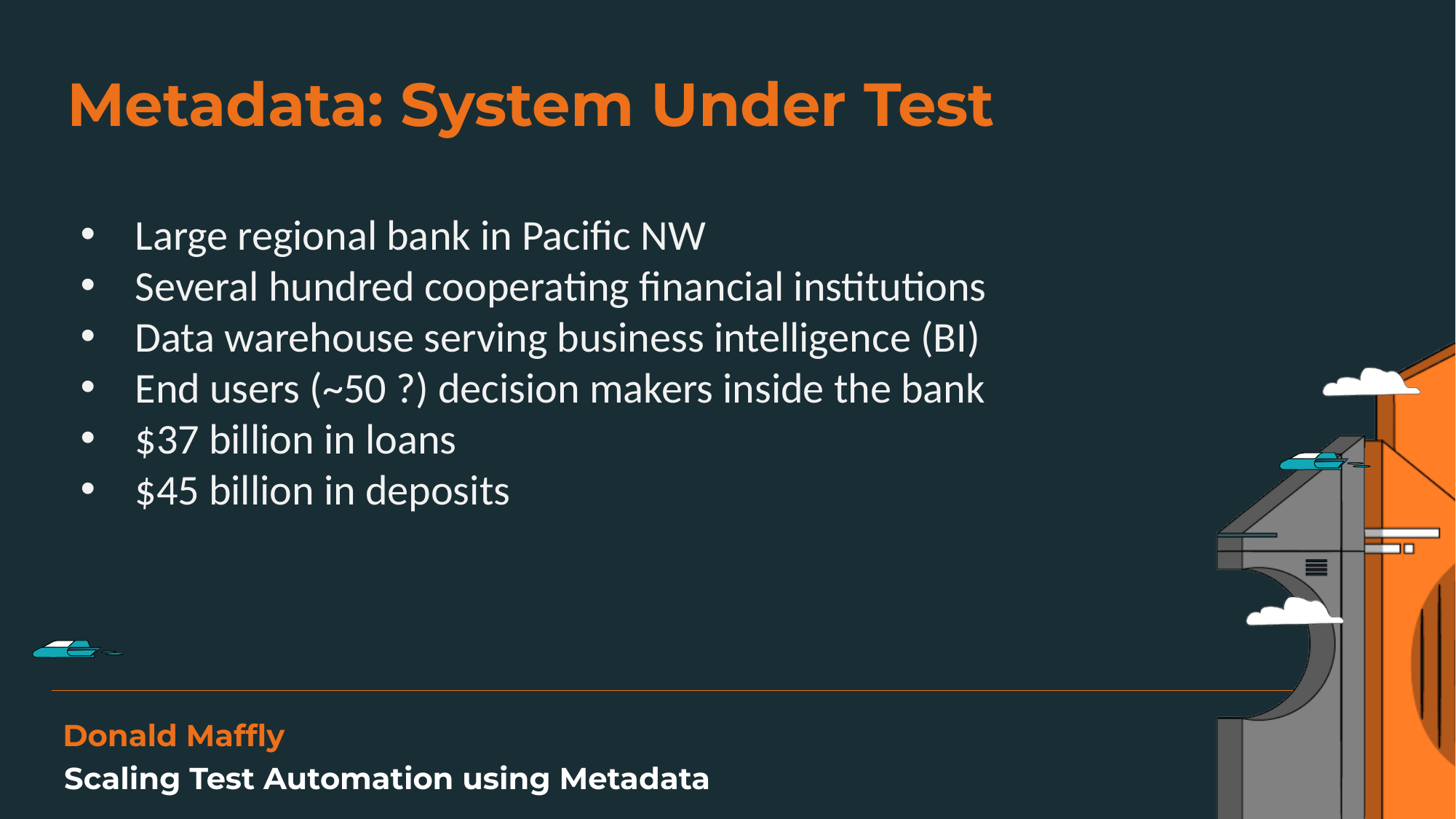

Metadata: System Under Test
Large regional bank in Pacific NW
Several hundred cooperating financial institutions
Data warehouse serving business intelligence (BI)
End users (~50 ?) decision makers inside the bank
$37 billion in loans
$45 billion in deposits

Donald Maffly
Scaling Test Automation using Metadata